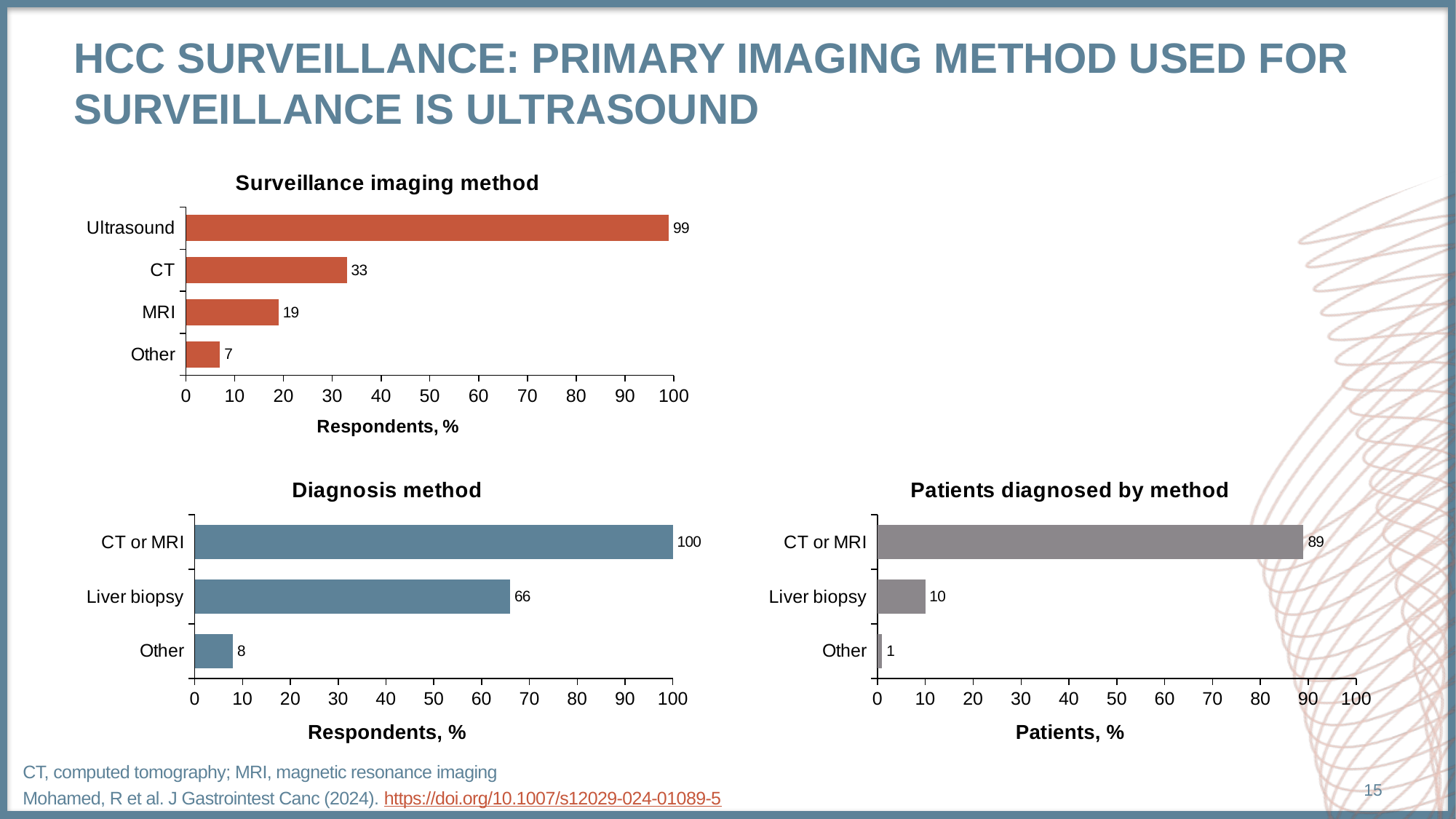

# HCC surveillance: primary imaging method used for surveillance is ultrasound

### Chart: Surveillance imaging method

| Category | Series 1 |
|---|---|
| Other | 7.0 |
| MRI | 19.0 |
| CT | 33.0 |
| Ultrasound | 99.0 |

### Chart: Diagnosis method

| Category | Series 1 |
|---|---|
| Other | 8.0 |
| Liver biopsy | 66.0 |
| CT or MRI | 100.0 |

### Chart: Patients diagnosed by method

| Category | Series 1 |
|---|---|
| Other | 1.0 |
| Liver biopsy | 10.0 |
| CT or MRI | 89.0 |
15
CT, computed tomography; MRI, magnetic resonance imaging
Mohamed, R et al. J Gastrointest Canc (2024). https://doi.org/10.1007/s12029-024-01089-5